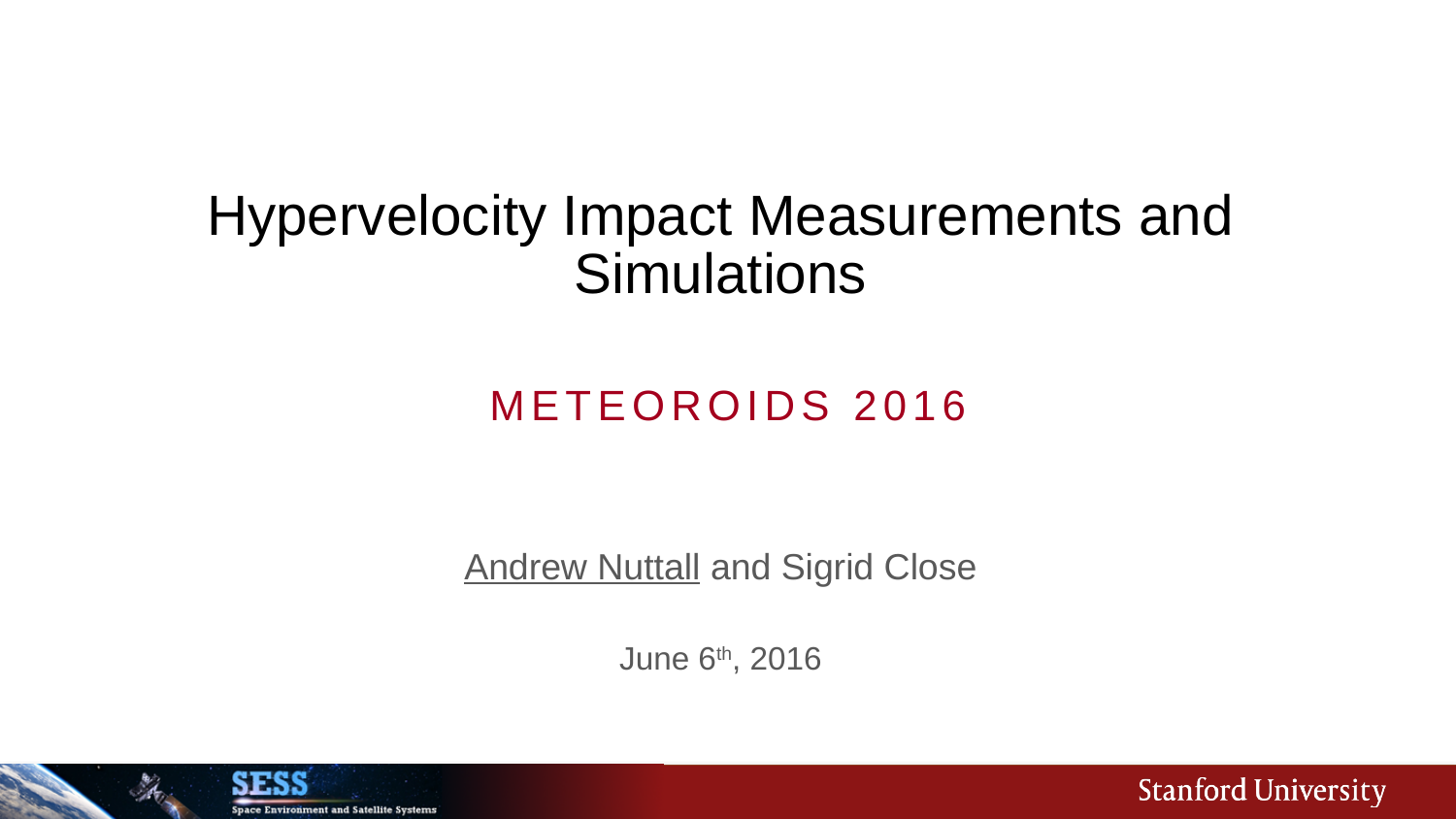

# Hypervelocity Impact Measurements and Simulations
Meteoroids 2016
Andrew Nuttall and Sigrid Close
June 6th, 2016